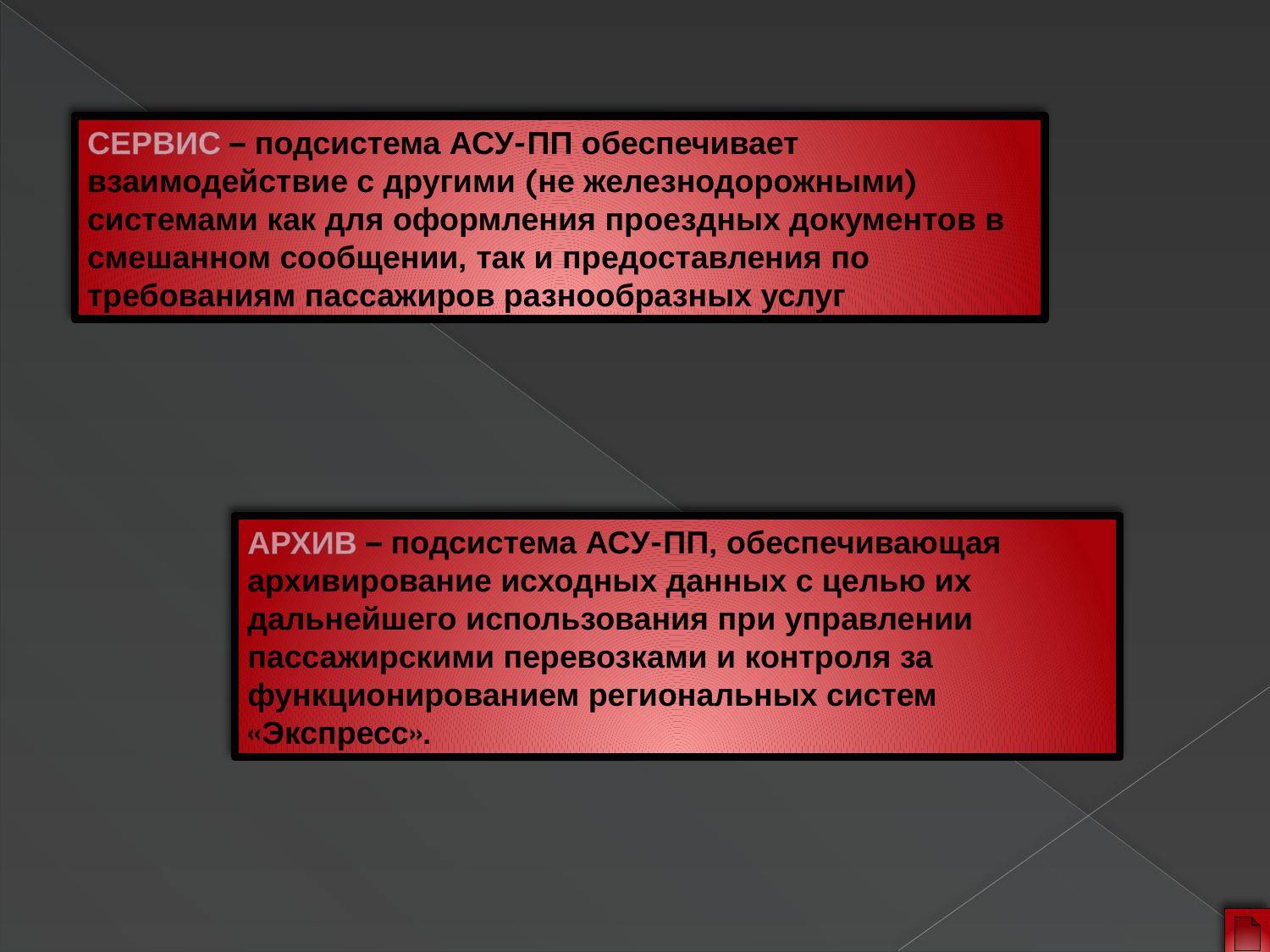

СЕРВИС – подсистема АСУ-ПП обеспечивает взаимодействие с другими (не железнодорожными) системами как для оформления проездных документов в смешанном сообщении, так и предоставления по требованиям пассажиров разнообразных услуг
АРХИВ – подсистема АСУ-ПП, обеспечивающая архивирование исходных данных с целью их дальнейшего использования при управлении пассажирскими перевозками и контроля за функционированием региональных систем «Экспресс».